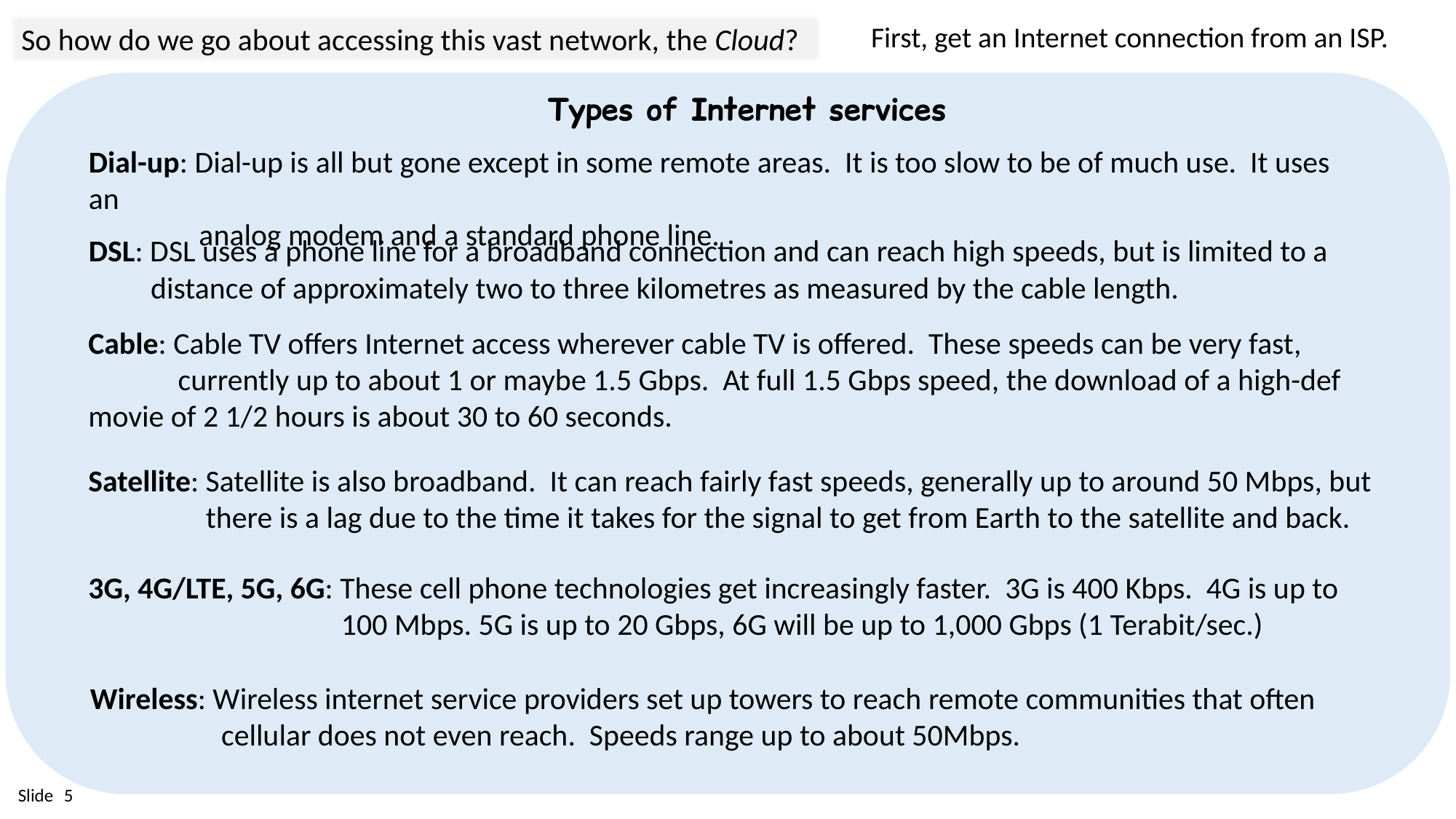

First, get an Internet connection from an ISP.
So how do we go about accessing this vast network, the Cloud?

Types of Internet services

Dial-up: Dial-up is all but gone except in some remote areas.  It is too slow to be of much use.  It uses an
                analog modem and a standard phone line.
DSL: DSL uses a phone line for a broadband connection and can reach high speeds, but is limited to a
         distance of approximately two to three kilometres as measured by the cable length.
Cable: Cable TV offers Internet access wherever cable TV is offered.  These speeds can be very fast,
             currently up to about 1 or maybe 1.5 Gbps.  At full 1.5 Gbps speed, the download of a high-def movie of 2 1/2 hours is about 30 to 60 seconds.
Satellite: Satellite is also broadband.  It can reach fairly fast speeds, generally up to around 50 Mbps, but
                 there is a lag due to the time it takes for the signal to get from Earth to the satellite and back.
3G, 4G/LTE, 5G, 6G: These cell phone technologies get increasingly faster.  3G is 400 Kbps.  4G is up to 		     100 Mbps. 5G is up to 20 Gbps, 6G will be up to 1,000 Gbps (1 Terabit/sec.)
Wireless: Wireless internet service providers set up towers to reach remote communities that often
                   cellular does not even reach.  Speeds range up to about 50Mbps.
5
Slide